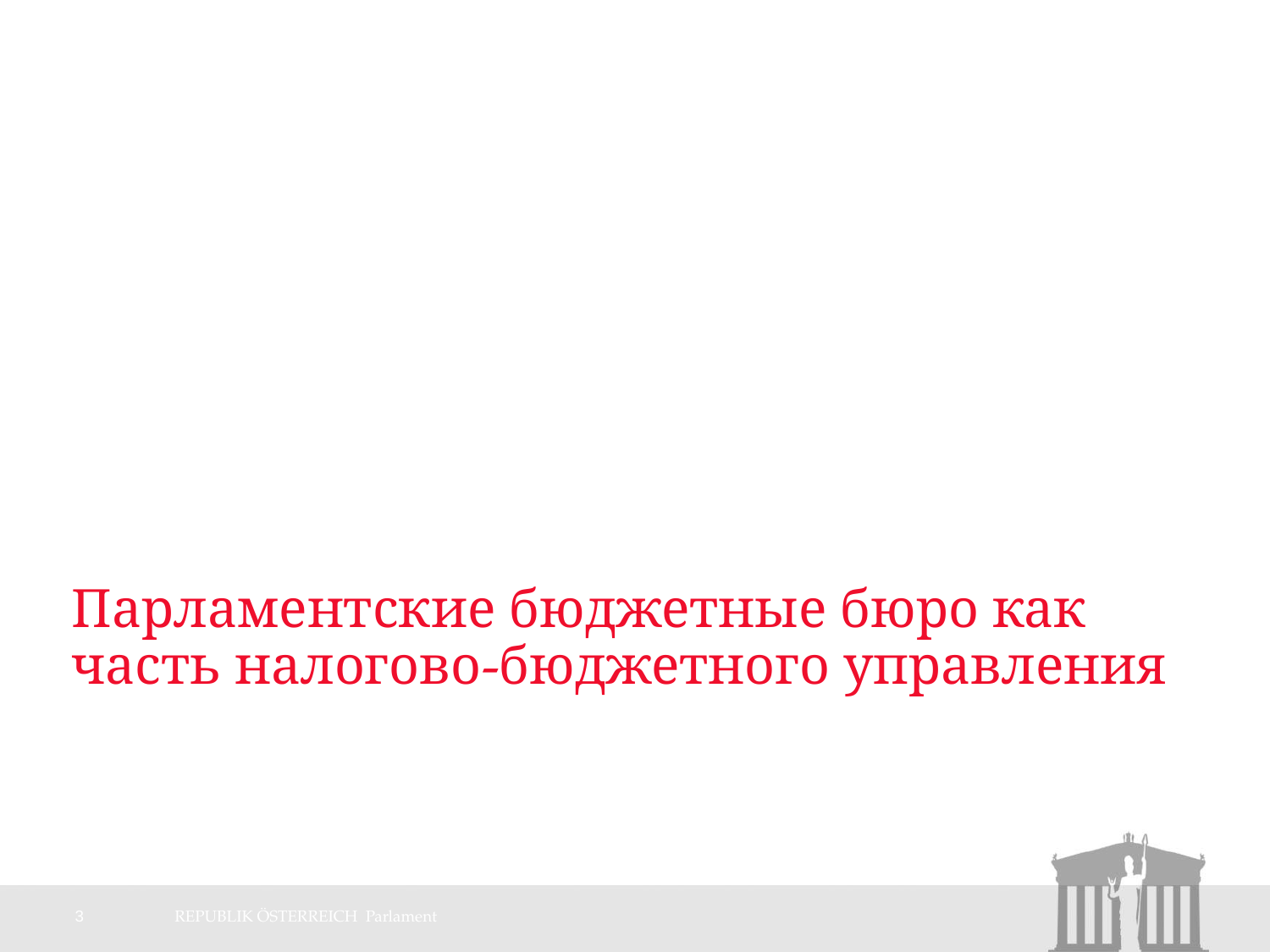

# Парламентские бюджетные бюро как часть налогово-бюджетного управления
3
REPUBLIK ÖSTERREICH  Parlament